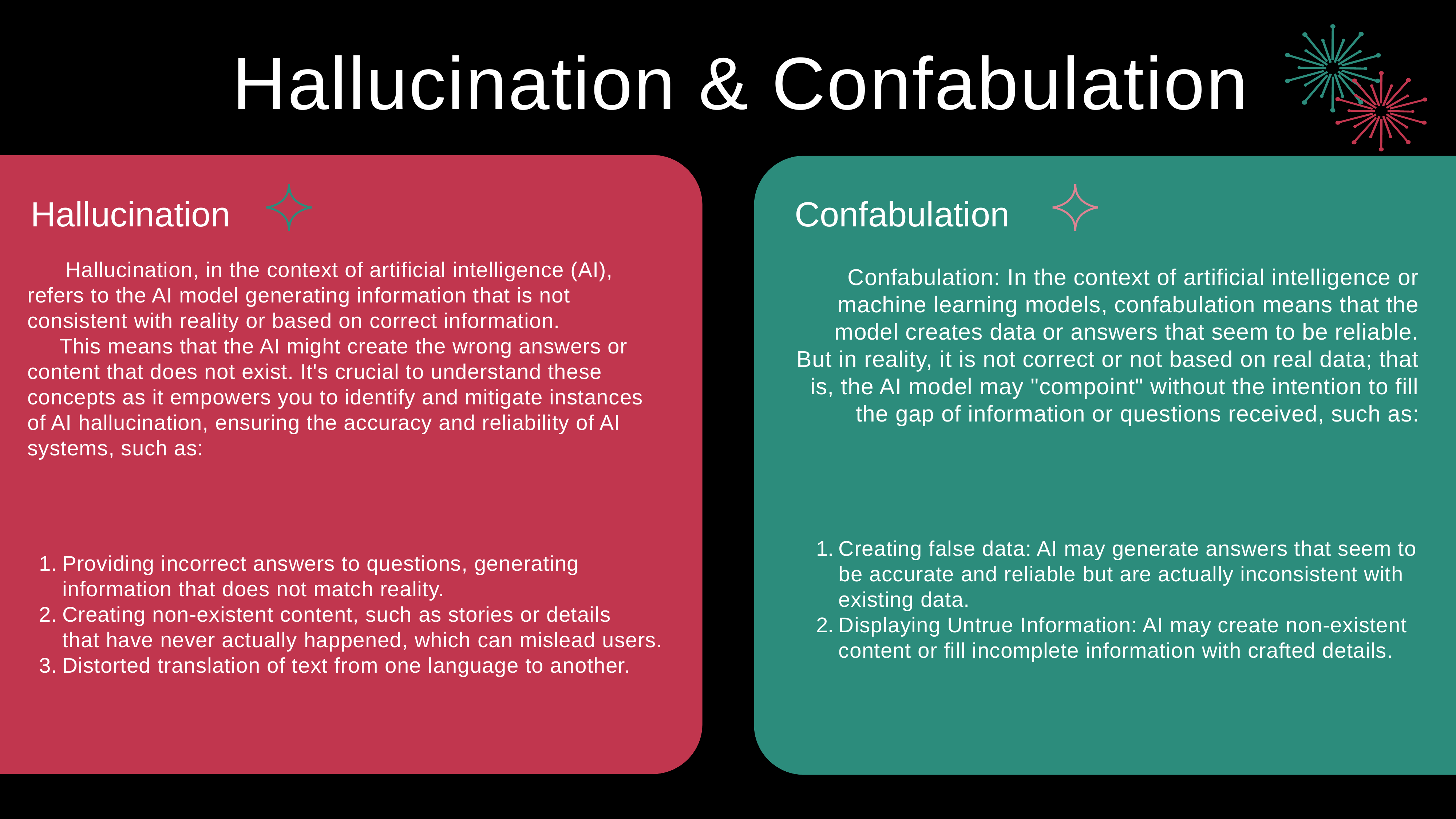

Hallucination & Confabulation

Hallucination
Confabulation

      Hallucination, in the context of artificial intelligence (AI), refers to the AI model generating information that is not consistent with reality or based on correct information.
     This means that the AI might create the wrong answers or content that does not exist. It's crucial to understand these concepts as it empowers you to identify and mitigate instances of AI hallucination, ensuring the accuracy and reliability of AI systems, such as:
Confabulation: In the context of artificial intelligence or machine learning models, confabulation means that the model creates data or answers that seem to be reliable. But in reality, it is not correct or not based on real data; that is, the AI model may "compoint" without the intention to fill the gap of information or questions received, such as:
Creating false data: AI may generate answers that seem to be accurate and reliable but are actually inconsistent with existing data.
Displaying Untrue Information: AI may create non-existent content or fill incomplete information with crafted details.
Providing incorrect answers to questions, generating information that does not match reality.
Creating non-existent content, such as stories or details
that have never actually happened, which can mislead users.
Distorted translation of text from one language to another.
11